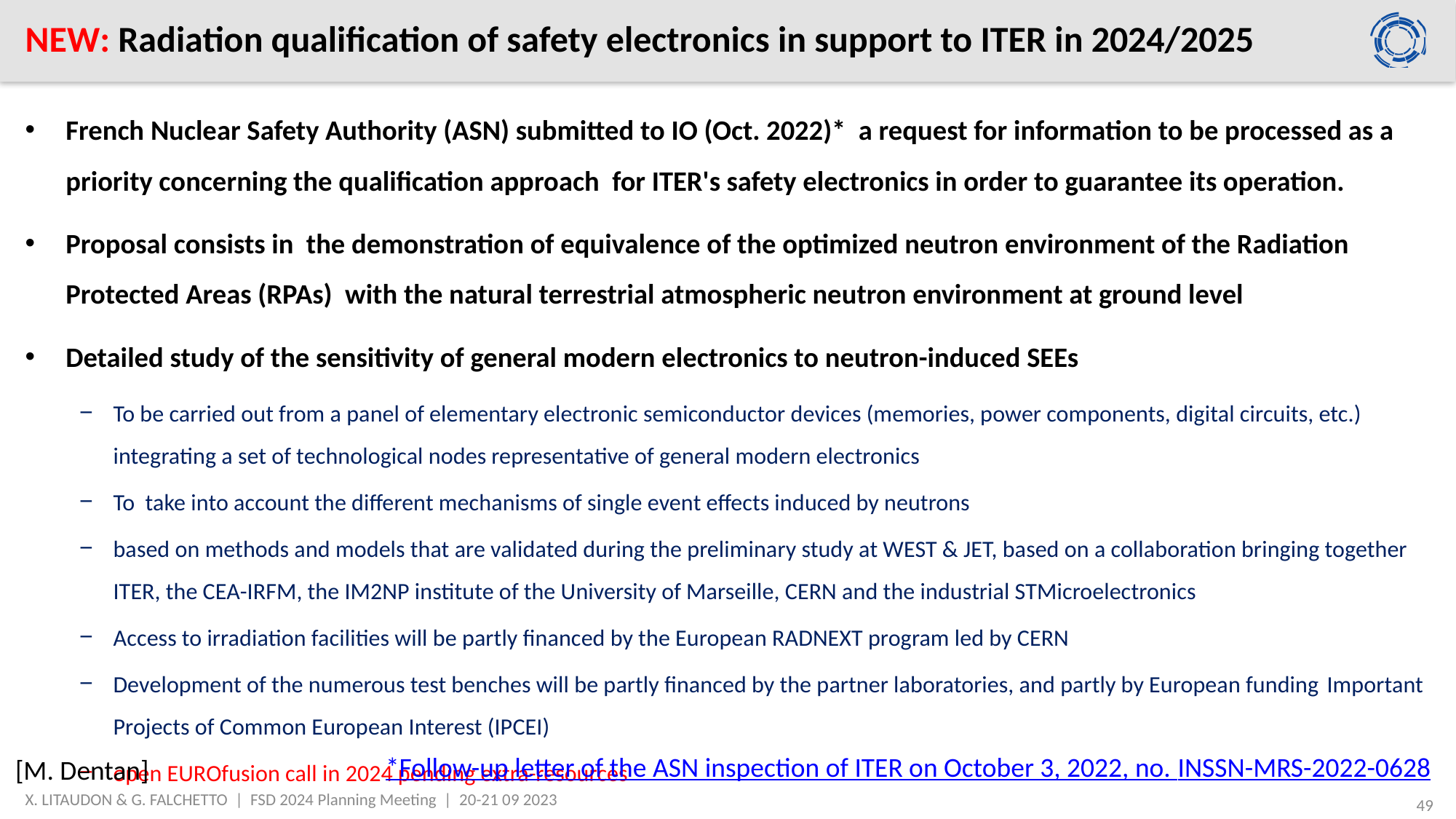

# NEW: Radiation qualification of safety electronics in support to ITER in 2024/2025
French Nuclear Safety Authority (ASN) submitted to IO (Oct. 2022)*  a request for information to be processed as a priority concerning the qualification approach  for ITER's safety electronics in order to guarantee its operation.
Proposal consists in  the demonstration of equivalence of the optimized neutron environment of the Radiation Protected Areas (RPAs)  with the natural terrestrial atmospheric neutron environment at ground level
Detailed study of the sensitivity of general modern electronics to neutron-induced SEEs
To be carried out from a panel of elementary electronic semiconductor devices (memories, power components, digital circuits, etc.) integrating a set of technological nodes representative of general modern electronics
To  take into account the different mechanisms of single event effects induced by neutrons
based on methods and models that are validated during the preliminary study at WEST & JET, based on a collaboration bringing together ITER, the CEA-IRFM, the IM2NP institute of the University of Marseille, CERN and the industrial STMicroelectronics
Access to irradiation facilities will be partly financed by the European RADNEXT program led by CERN
Development of the numerous test benches will be partly financed by the partner laboratories, and partly by European funding Important Projects of Common European Interest (IPCEI)
open EUROfusion call in 2024 pending extra-resources

*Follow-up letter of the ASN inspection of ITER on October 3, 2022, no. INSSN-MRS-2022-0628

[M. Dentan]
X. LITAUDON & G. FALCHETTO  |  FSD 2024 Planning Meeting  |  20-21 09 2023
49